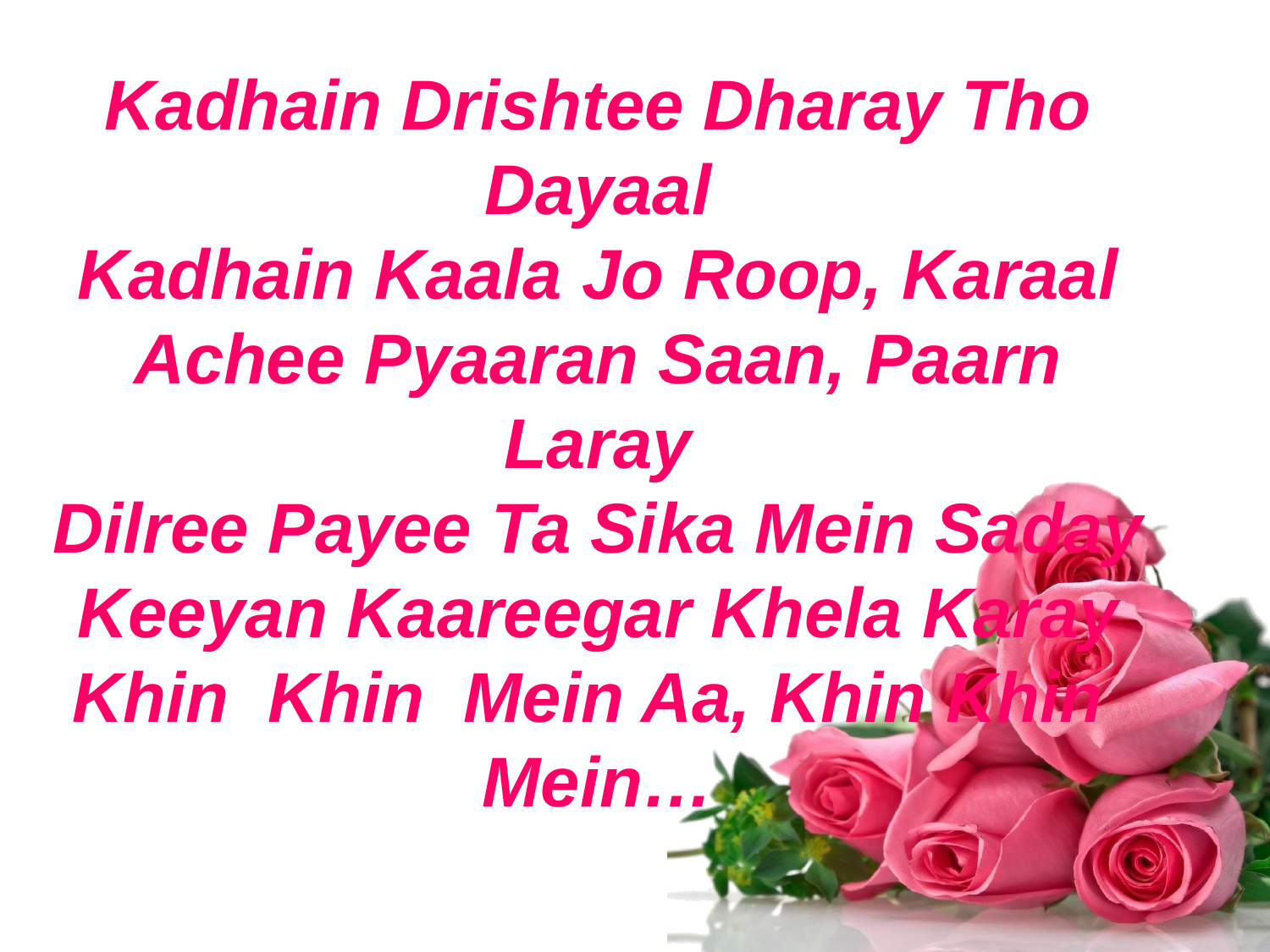

Kadhain Drishtee Dharay Tho Dayaal
Kadhain Kaala Jo Roop, Karaal
Achee Pyaaran Saan, Paarn Laray
Dilree Payee Ta Sika Mein Saday
Keeyan Kaareegar Khela Karay
Khin  Khin  Mein Aa, Khin Khin  Mein…